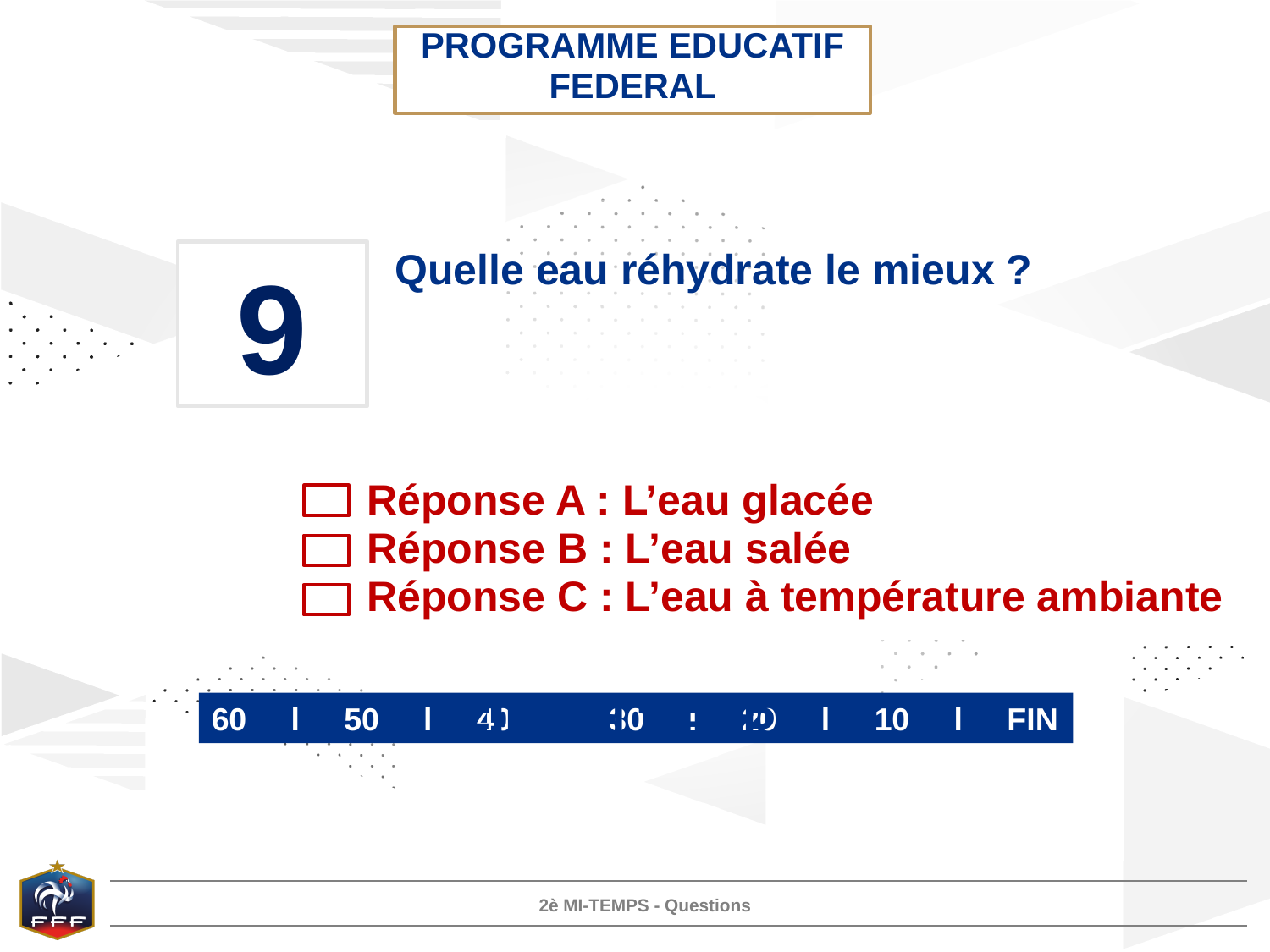

PROGRAMME EDUCATIF FEDERAL

9
Quelle eau réhydrate le mieux ?

Réponse A : L’eau glacée
Réponse B : L’eau salée
Réponse C : L’eau à température ambiante

FIN DU TEMPS
60     l     50     l     40     l     30     l     20     l     10     l     FIN
2è MI-TEMPS - Questions